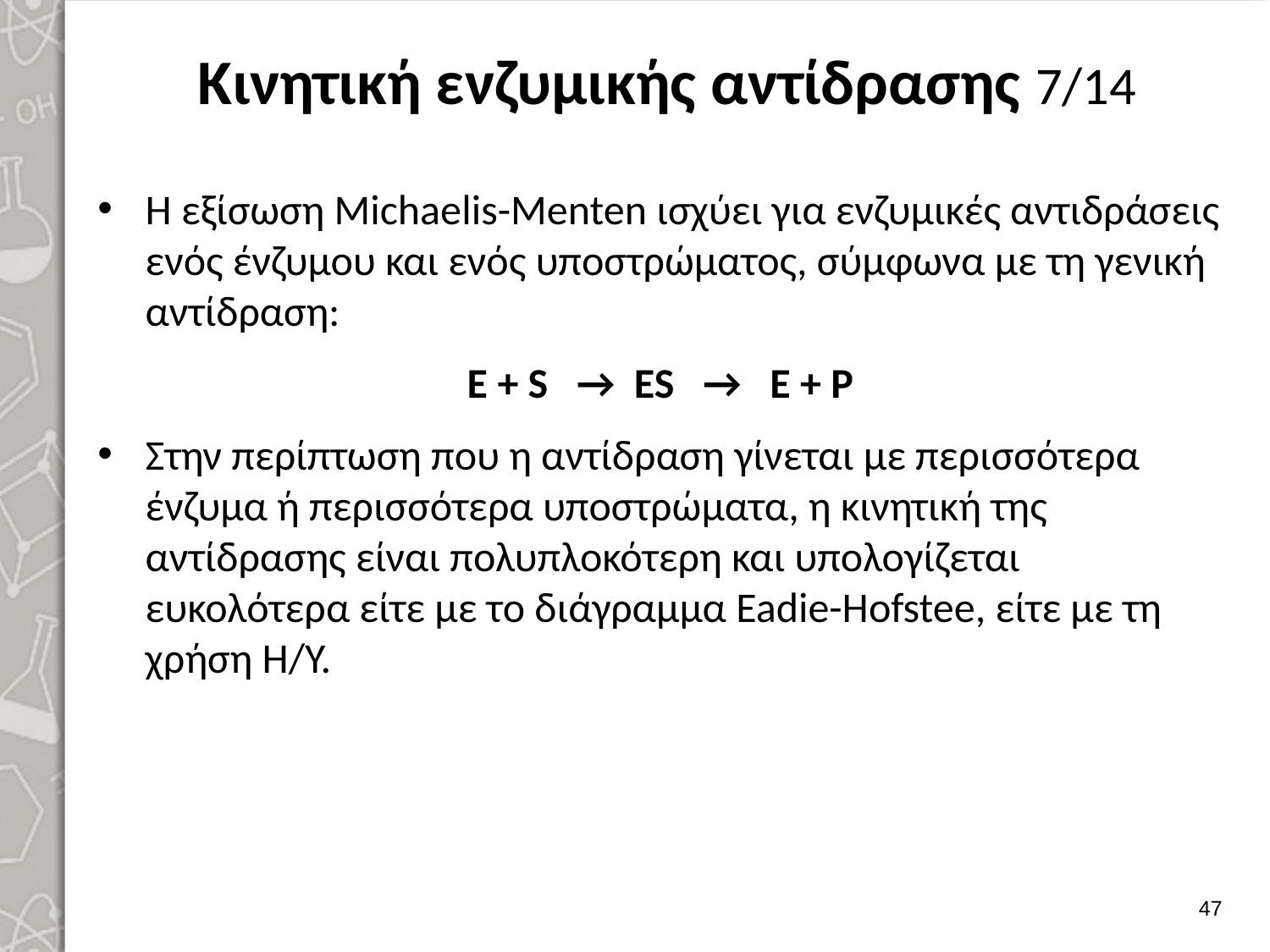

# Κινητική ενζυμικής αντίδρασης 7/14
Η εξίσωση Michaelis-Μenten ισχύει για ενζυμικές αντιδράσεις ενός έν­ζυμου και ενός υποστρώματος, σύμφωνα με τη γενική αντίδραση:
Ε + S   →  ES   →   E + P
Στην περίπτωση που η αντίδραση γίνεται με περισσότερα ένζυμα ή περισσότερα υποστρώματα, η κινητική της αντίδρασης είναι πολυπλοκότερη και υπολογίζεται ευκολότερα είτε με το διάγραμμα Eadie-Hofstee, είτε με τη χρήση Η/Υ.
47